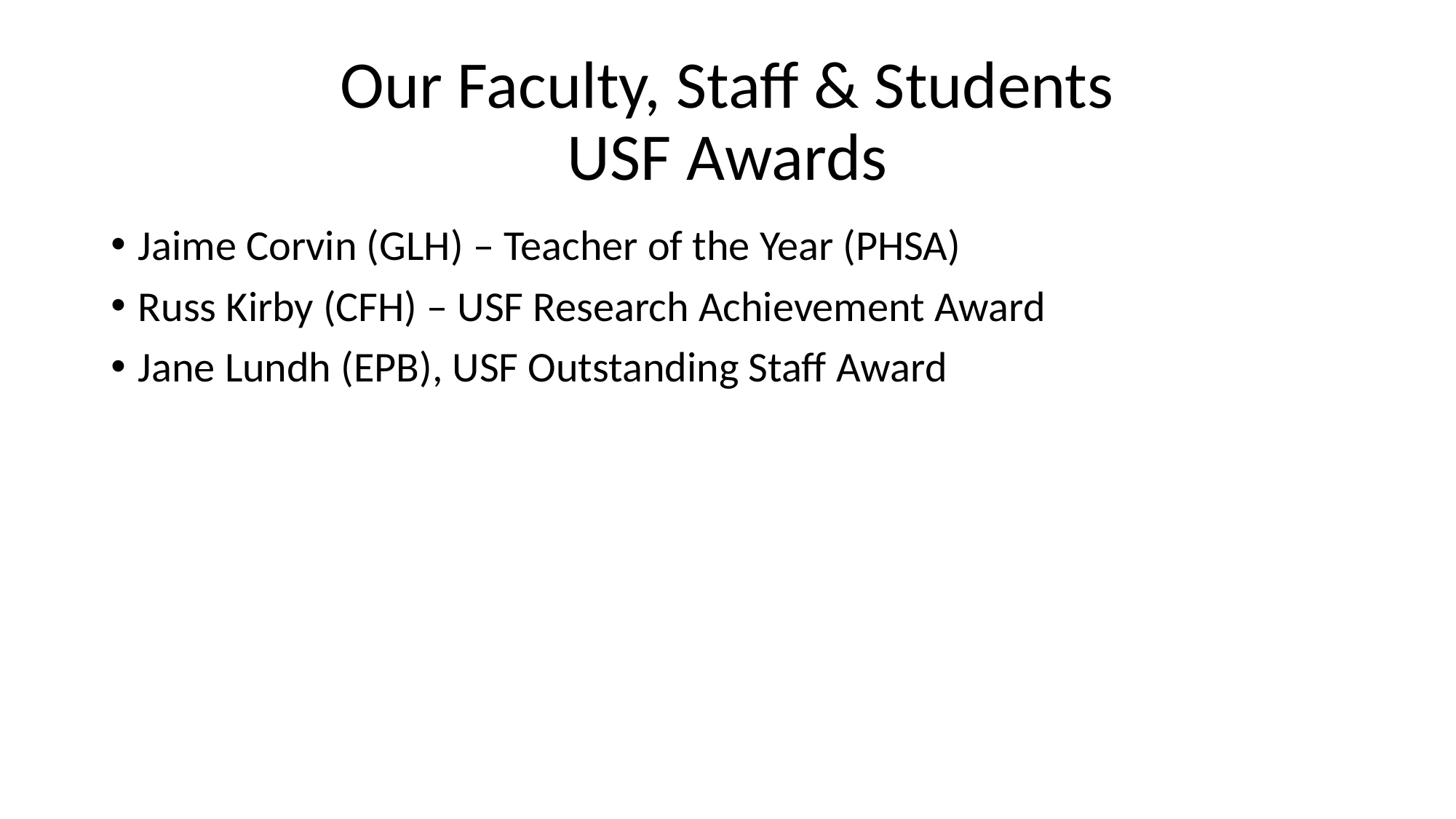

# Our Faculty, Staff & Students USF Awards
Jaime Corvin (GLH) – Teacher of the Year (PHSA)
Russ Kirby (CFH) – USF Research Achievement Award
Jane Lundh (EPB), USF Outstanding Staff Award